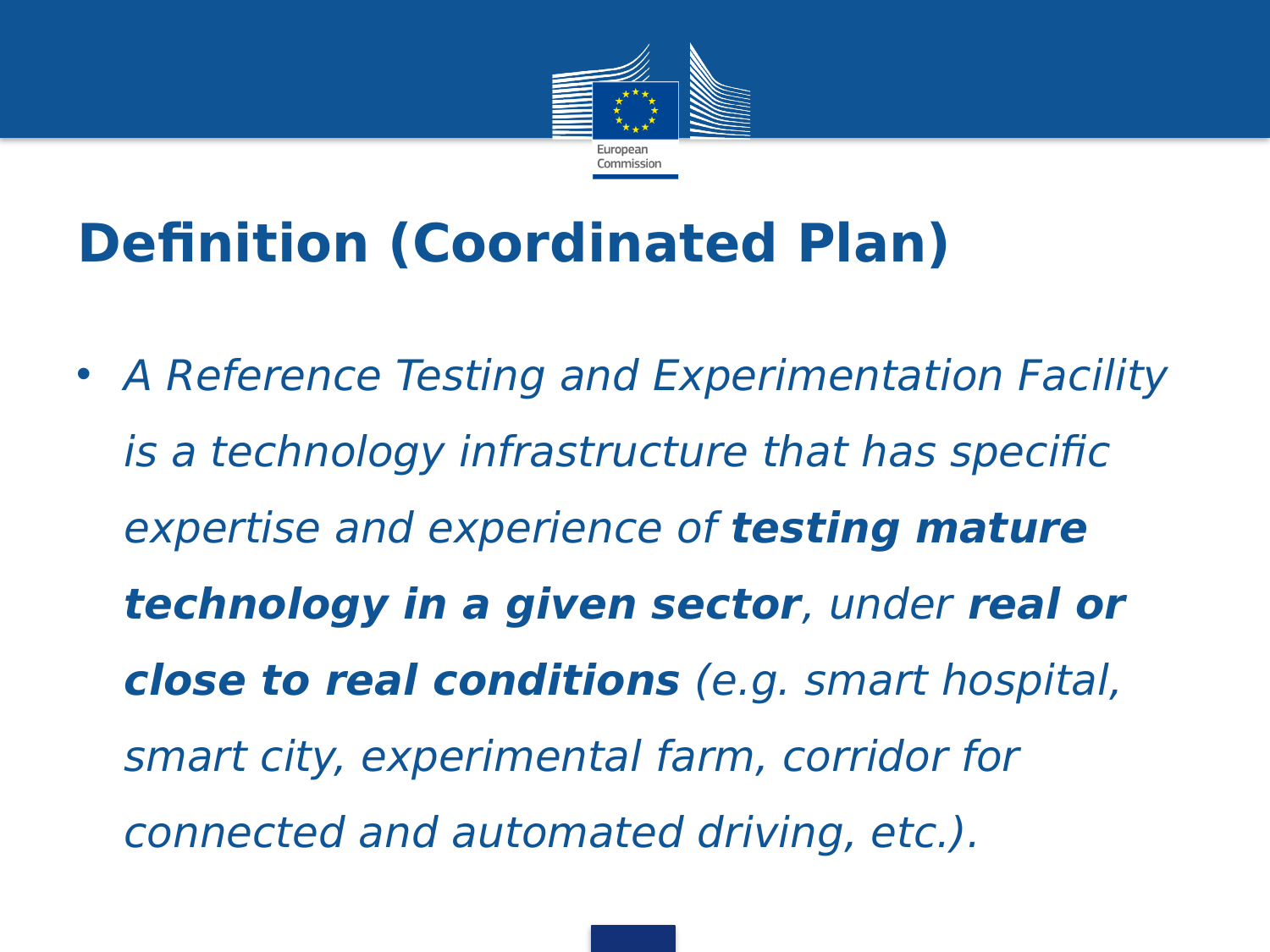

# Definition (Coordinated Plan)
A Reference Testing and Experimentation Facility is a technology infrastructure that has specific expertise and experience of testing mature technology in a given sector, under real or close to real conditions (e.g. smart hospital, smart city, experimental farm, corridor for connected and automated driving, etc.).